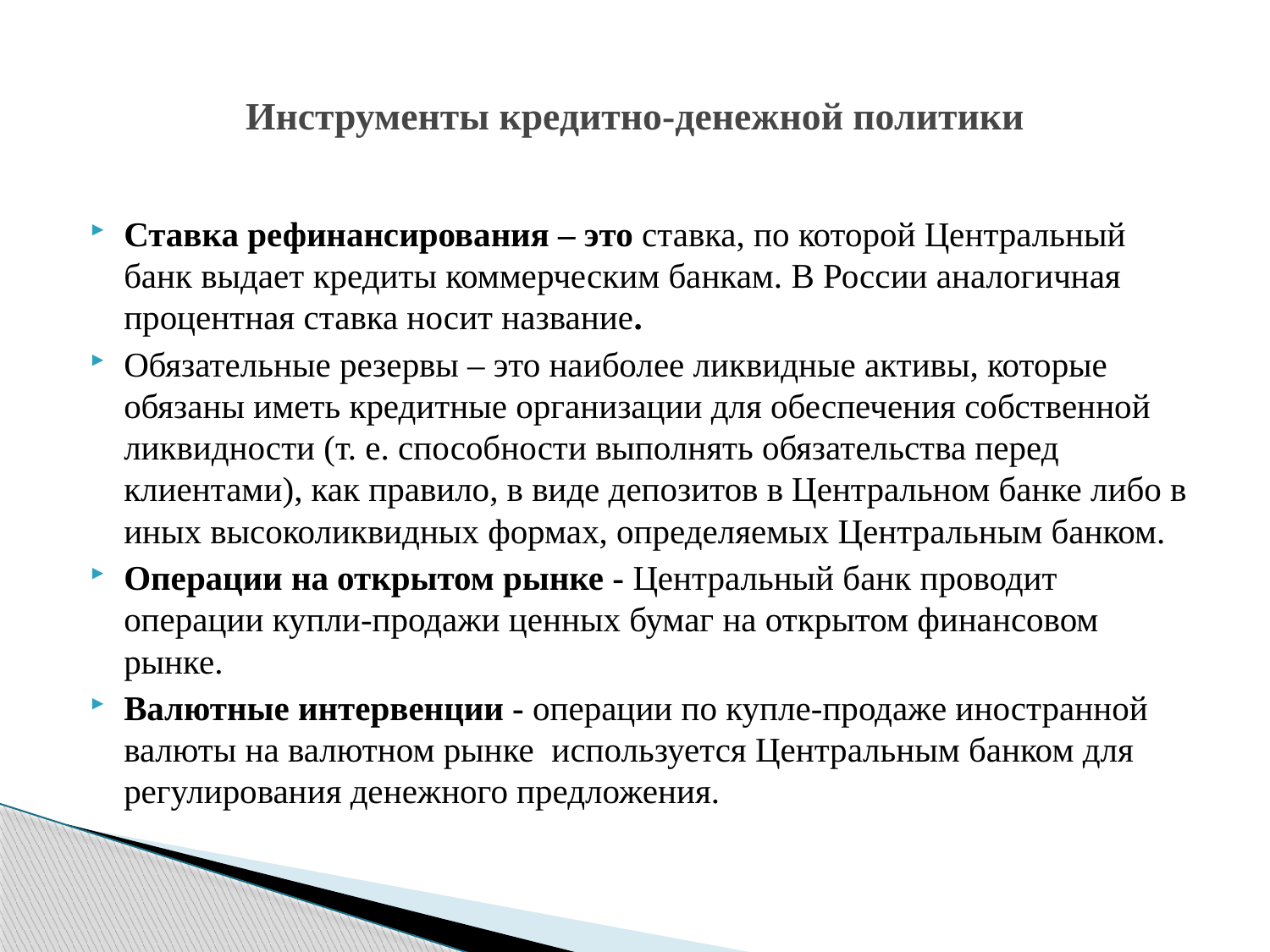

# Инструменты кредитно-денежной политики
Ставка рефинансирования – это ставка, по которой Центральный банк выдает кредиты коммерческим банкам. В России аналогичная процентная ставка носит название.
Обязательные резервы – это наиболее ликвидные активы, которые обязаны иметь кредитные организации для обеспечения собственной ликвидности (т. е. способности выполнять обязательства перед клиентами), как правило, в виде депозитов в Центральном банке либо в иных высоколиквидных формах, определяемых Центральным банком.
Операции на открытом рынке - Центральный банк проводит операции купли-продажи ценных бумаг на открытом финансовом рынке.
Валютные интервенции - операции по купле-продаже иностранной валюты на валютном рынке  используется Центральным банком для регулирования денежного предложения.